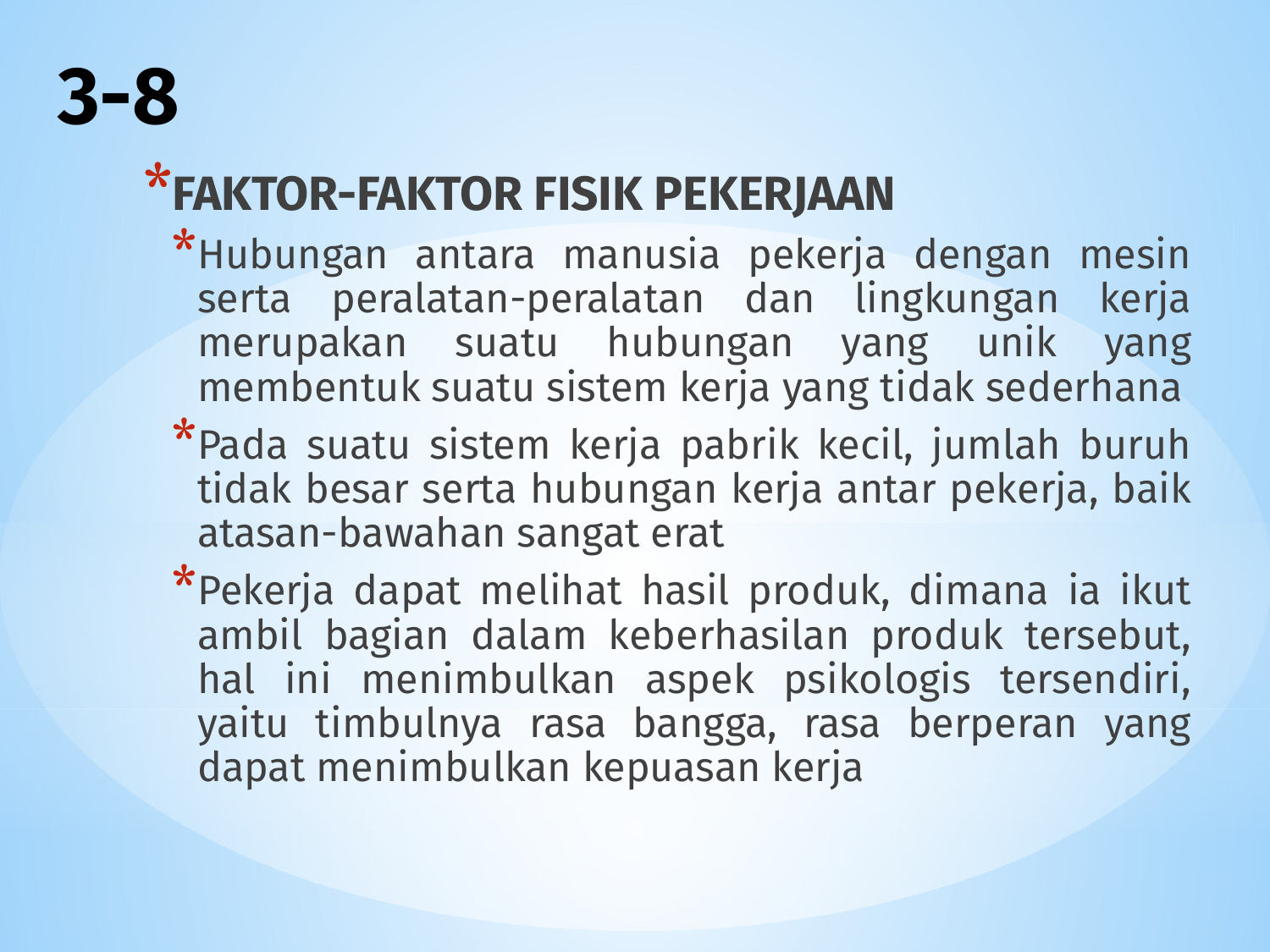

# 3-8
FAKTOR-FAKTOR FISIK PEKERJAAN
Hubungan antara manusia pekerja dengan mesin serta peralatan-peralatan dan lingkungan kerja merupakan suatu hubungan yang unik yang membentuk suatu sistem kerja yang tidak sederhana
Pada suatu sistem kerja pabrik kecil, jumlah buruh tidak besar serta hubungan kerja antar pekerja, baik atasan-bawahan sangat erat
Pekerja dapat melihat hasil produk, dimana ia ikut ambil bagian dalam keberhasilan produk tersebut, hal ini menimbulkan aspek psikologis tersendiri, yaitu timbulnya rasa bangga, rasa berperan yang dapat menimbulkan kepuasan kerja